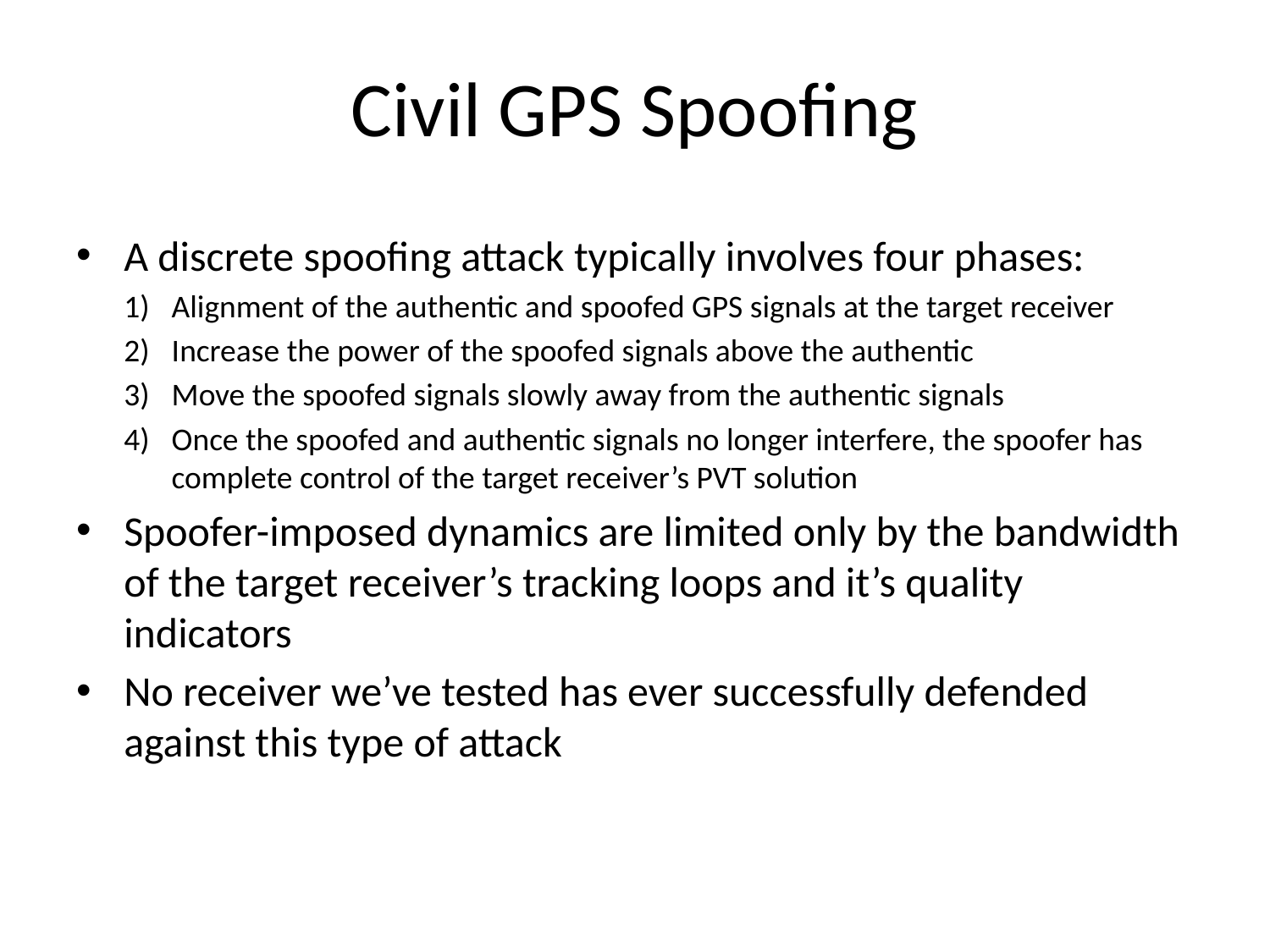

# Civil GPS Spoofing
A discrete spoofing attack typically involves four phases:
Alignment of the authentic and spoofed GPS signals at the target receiver
Increase the power of the spoofed signals above the authentic
Move the spoofed signals slowly away from the authentic signals
Once the spoofed and authentic signals no longer interfere, the spoofer has complete control of the target receiver’s PVT solution
Spoofer-imposed dynamics are limited only by the bandwidth of the target receiver’s tracking loops and it’s quality indicators
No receiver we’ve tested has ever successfully defended against this type of attack